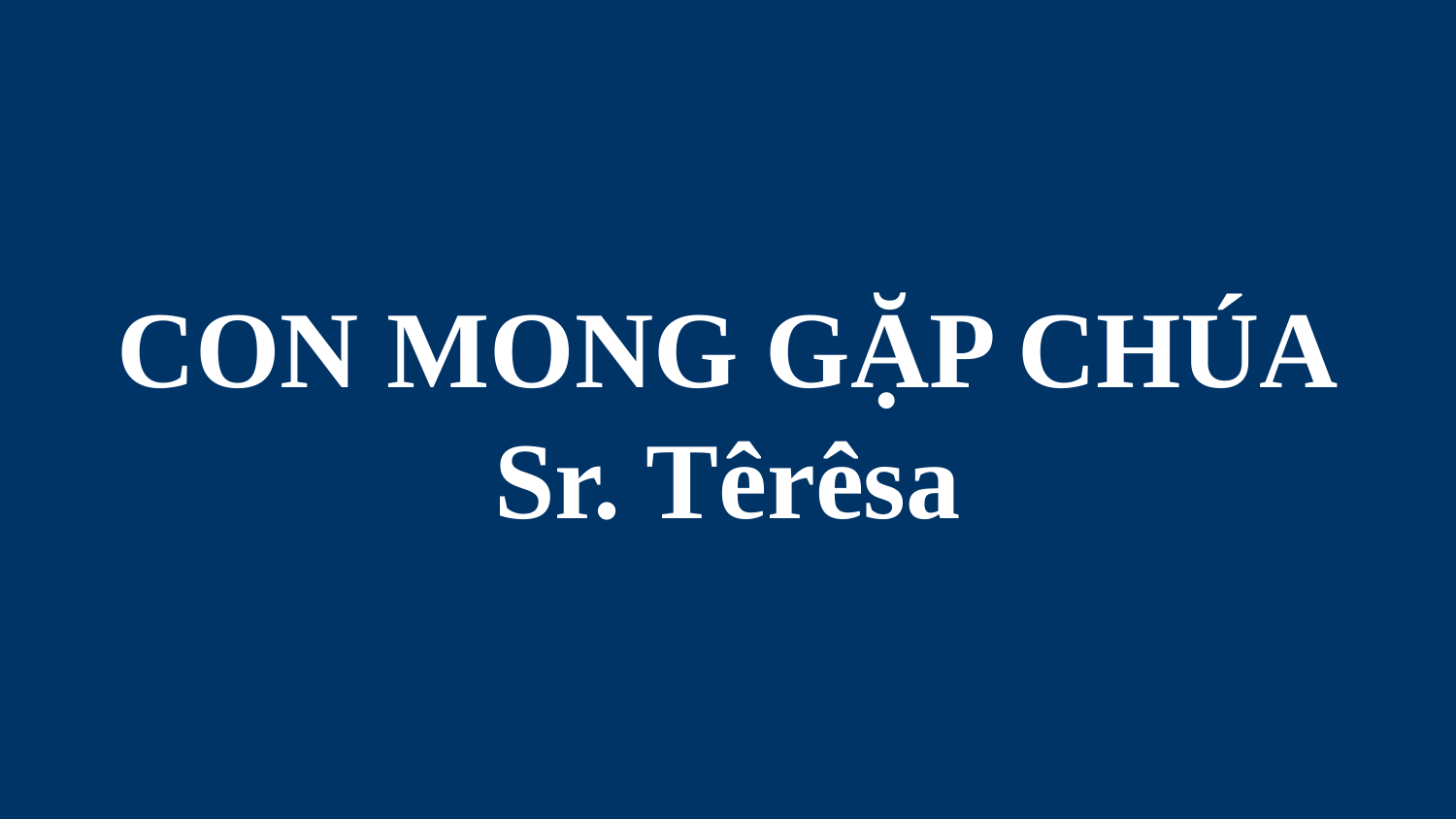

# CON MONG GẶP CHÚA Sr. Têrêsa